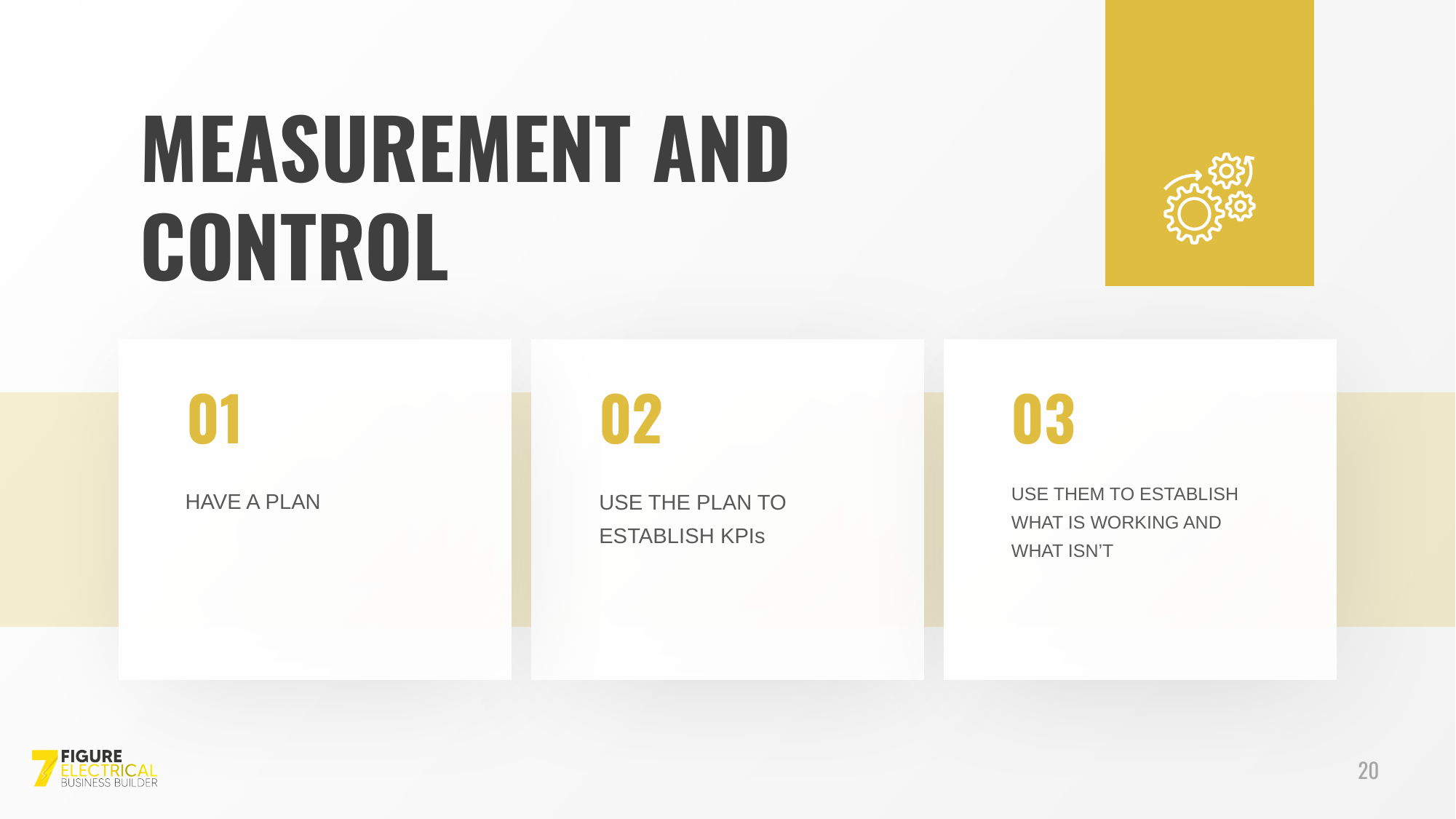

MEASUREMENT AND CONTROL

01
02
03

USE THEM TO ESTABLISH WHAT IS WORKING AND WHAT ISN’T
HAVE A PLAN
USE THE PLAN TO ESTABLISH KPIs